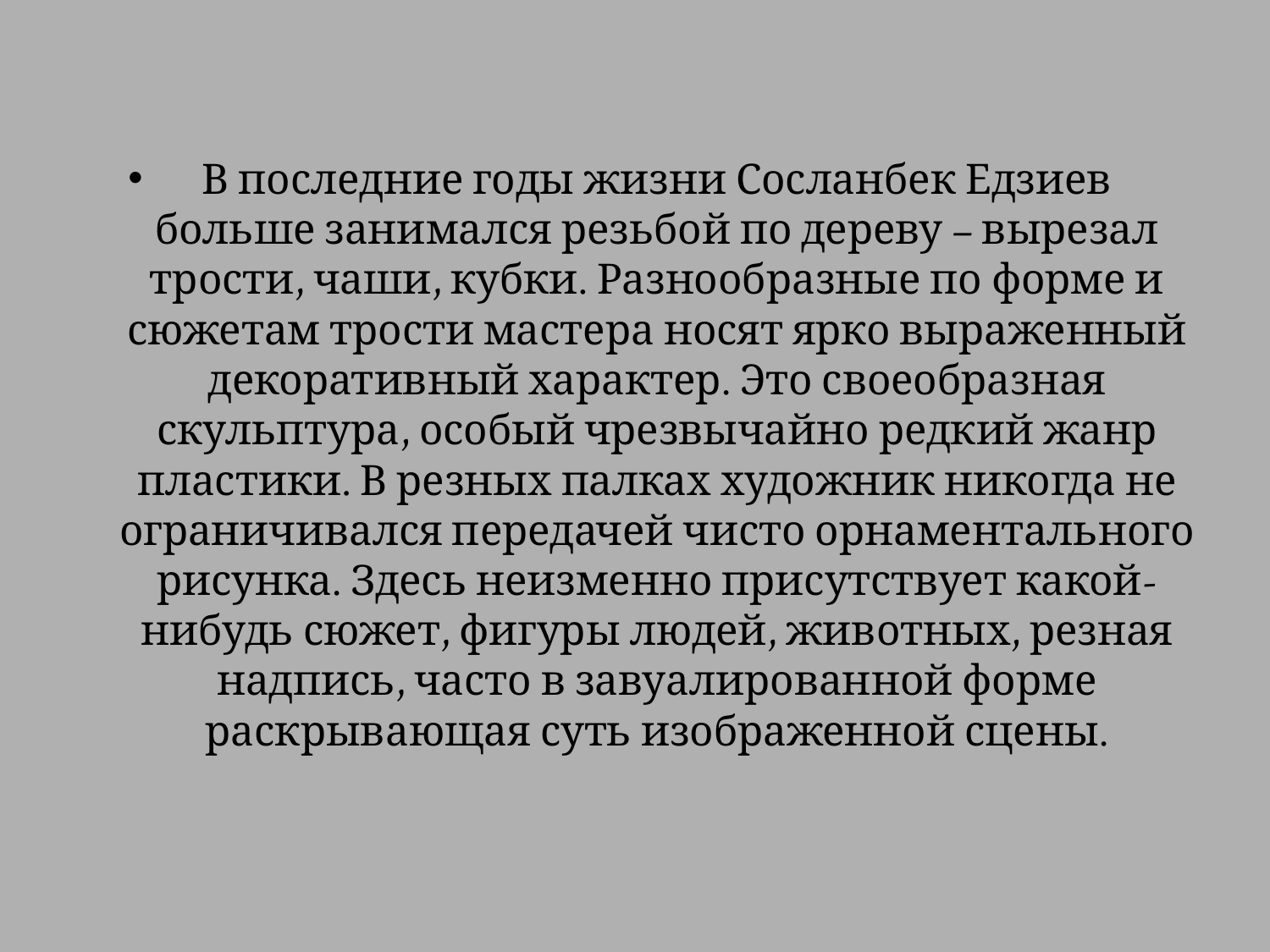

В последние годы жизни Сосланбек Едзиев больше занимался резьбой по дереву – вырезал трости, чаши, кубки. Разнообразные по форме и сюжетам трости мастера носят ярко выраженный декоративный характер. Это своеобразная скульптура, особый чрезвычайно редкий жанр пластики. В резных палках художник никогда не ограничивался передачей чисто орнаментального рисунка. Здесь неизменно присутствует какой-нибудь сюжет, фигуры людей, животных, резная надпись, часто в завуалированной форме раскрывающая суть изображенной сцены.